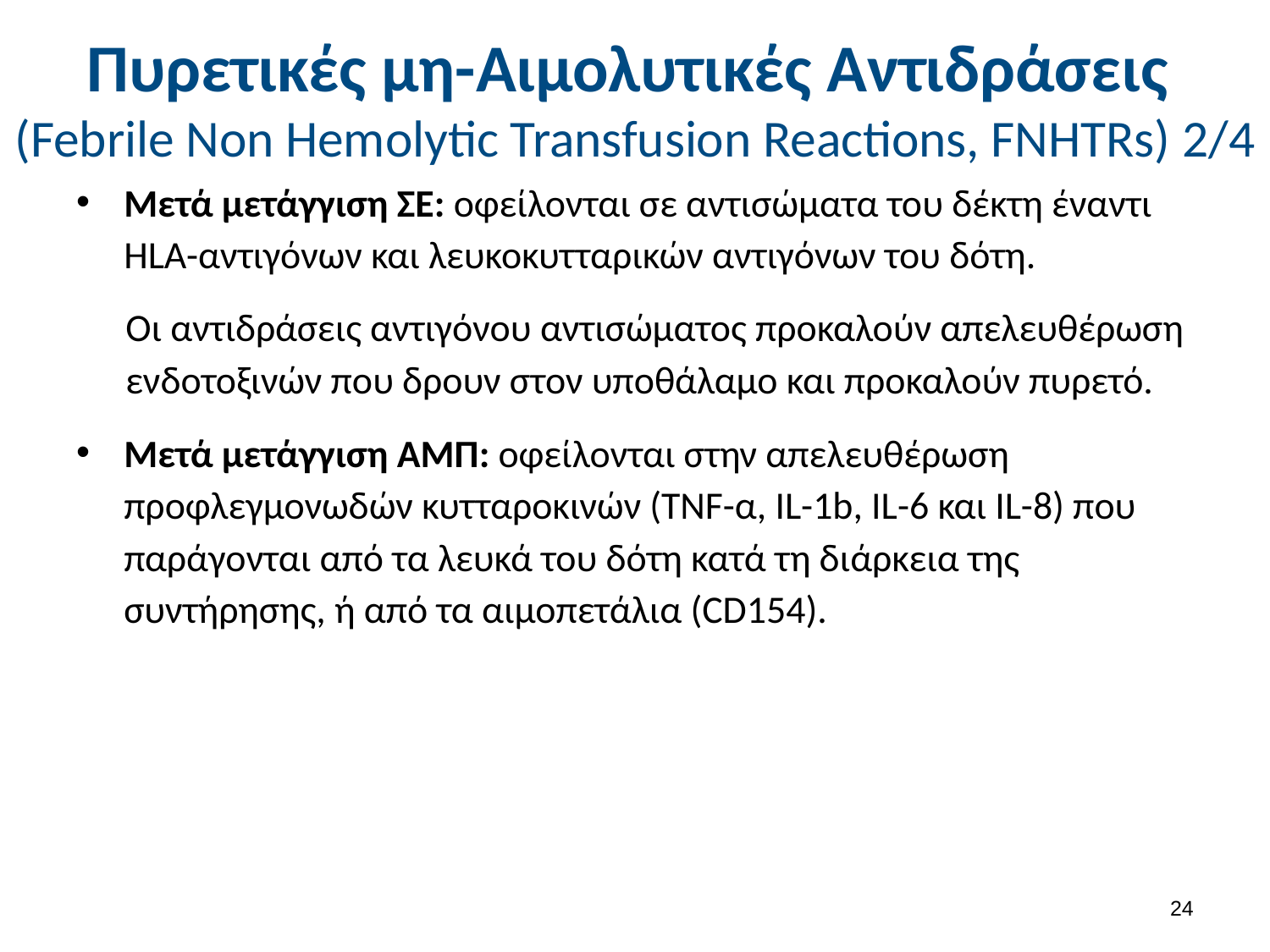

# Πυρετικές μη-Αιμολυτικές Αντιδράσεις (Febrile Non Hemolytic Transfusion Reactions, FNHTRs) 2/4
Μετά μετάγγιση ΣΕ: οφείλονται σε αντισώματα του δέκτη έναντι HLA-αντιγόνων και λευκοκυτταρικών αντιγόνων του δότη.
Οι αντιδράσεις αντιγόνου αντισώματος προκαλούν απελευθέρωση ενδοτοξινών που δρουν στον υποθάλαμο και προκαλούν πυρετό.
Μετά μετάγγιση ΑΜΠ: οφείλονται στην απελευθέρωση προφλεγμονωδών κυτταροκινών (TNF-α, IL-1b, IL-6 και IL-8) που παράγονται από τα λευκά του δότη κατά τη διάρκεια της συντήρησης, ή από τα αιμοπετάλια (CD154).
24